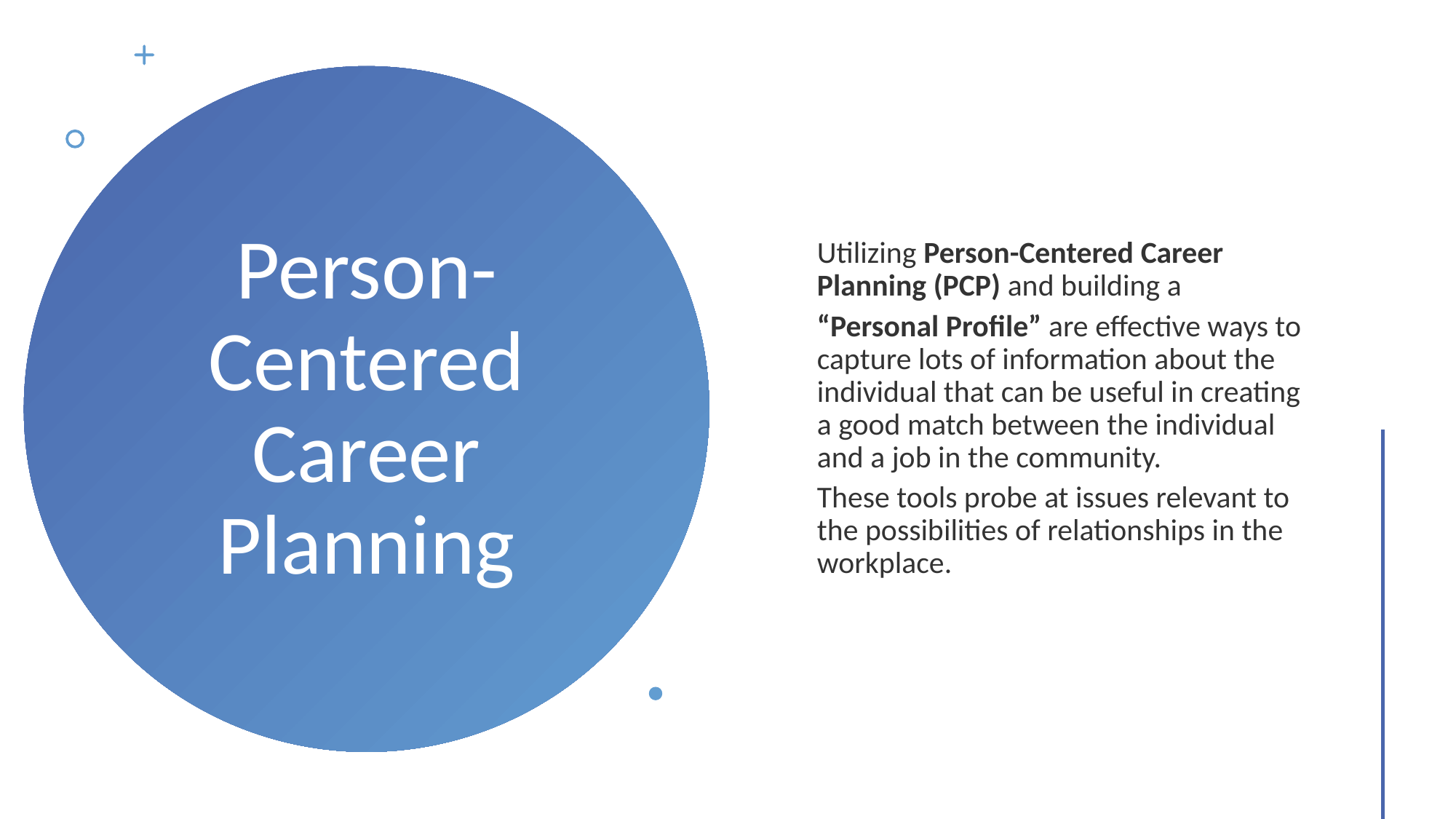

Utilizing Person-Centered Career Planning (PCP) and building a
“Personal Profile” are effective ways to capture lots of information about the individual that can be useful in creating a good match between the individual and a job in the community.
These tools probe at issues relevant to the possibilities of relationships in the workplace.

# Person-Centered Career Planning